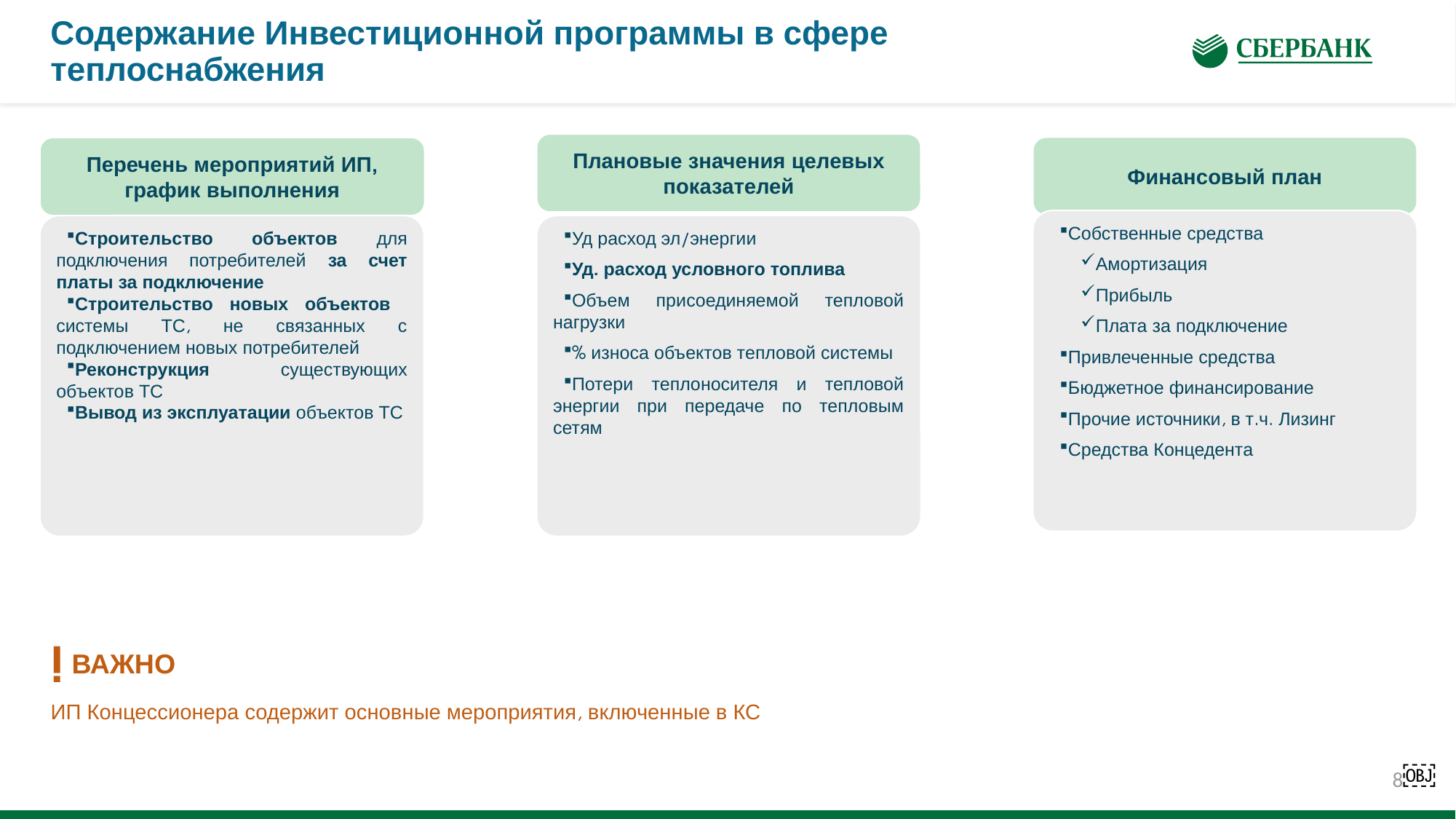

Содержание Инвестиционной программы в сфере теплоснабжения
Плановые значения целевых показателей
Финансовый план
Перечень мероприятий ИП, график выполнения
Собственные средства
Амортизация
Прибыль
Плата за подключение
Привлеченные средства
Бюджетное финансирование
Прочие источники, в т.ч. Лизинг
Средства Концедента
Строительство объектов для подключения потребителей за счет платы за подключение
Строительство новых объектов  системы ТС, не связанных с подключением новых потребителей
Реконструкция существующих объектов ТС
Вывод из эксплуатации объектов ТС
Уд расход эл/энергии
Уд. расход условного топлива
Объем присоединяемой тепловой нагрузки
% износа объектов тепловой системы
Потери теплоносителя и тепловой энергии при передаче по тепловым сетям
!
ВАЖНО
ИП Концессионера содержит основные мероприятия, включенные в КС